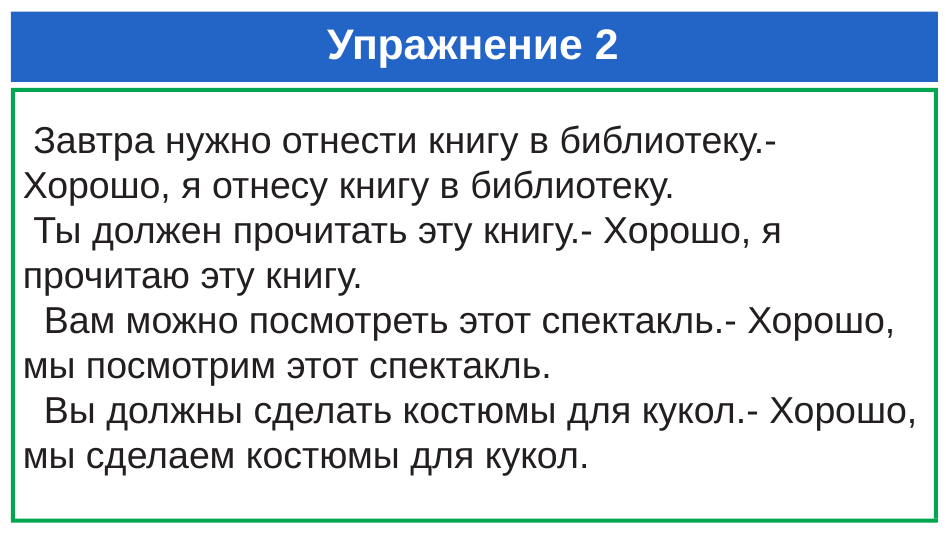

# Упражнение 2
 Завтра нужно отнести книгу в библиотеку.- Хорошо, я отнесу книгу в библиотеку.
 Ты должен прочитать эту книгу.- Хорошо, я прочитаю эту книгу.
  Вам можно посмотреть этот спектакль.- Хорошо, мы посмотрим этот спектакль.
  Вы должны сделать костюмы для кукол.- Хорошо, мы сделаем костюмы для кукол.